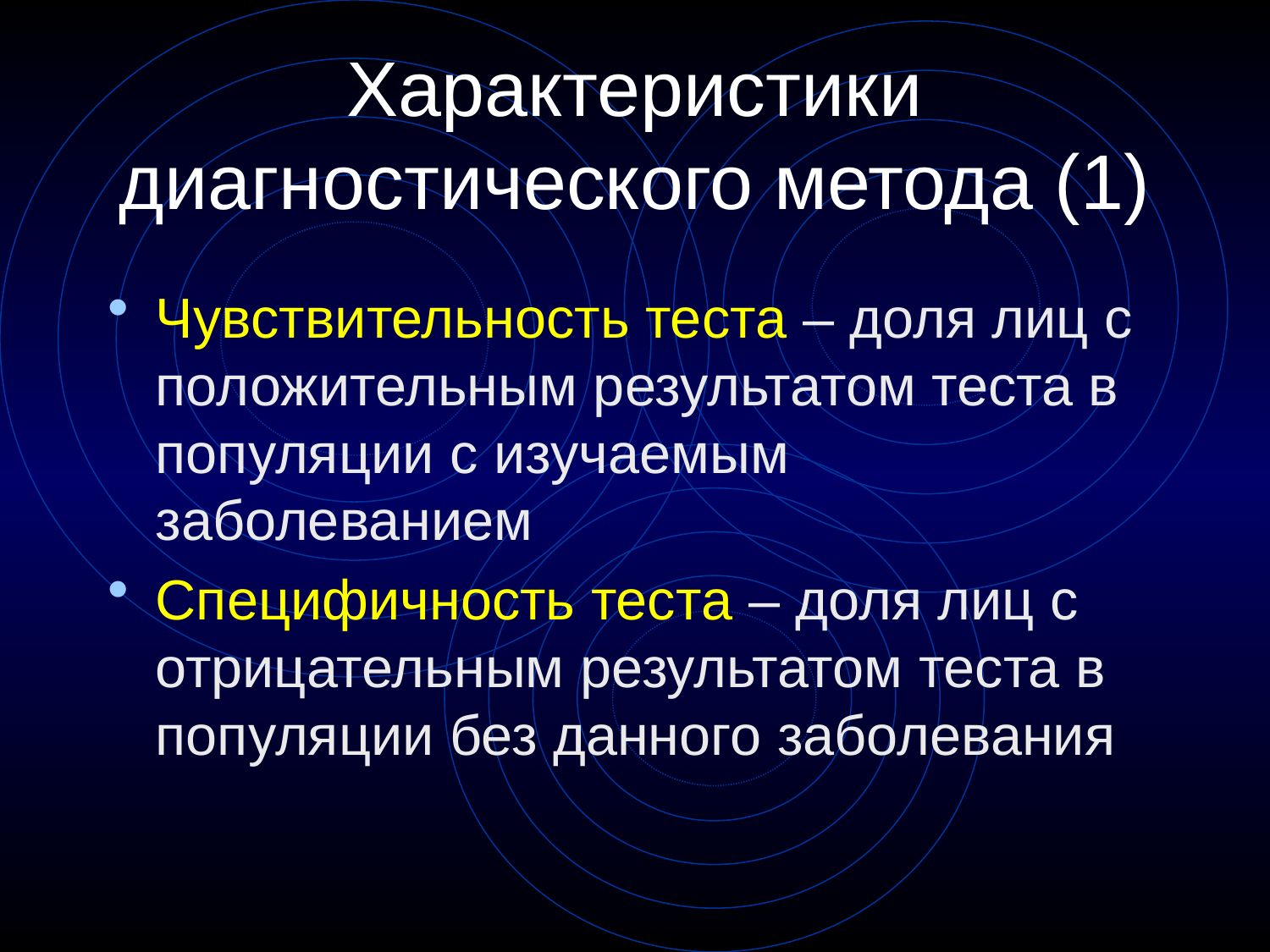

# Характеристики диагностического метода (1)
Чувствительность теста – доля лиц с положительным результатом теста в популяции с изучаемым заболеванием
Специфичность теста – доля лиц с отрицательным результатом теста в популяции без данного заболевания